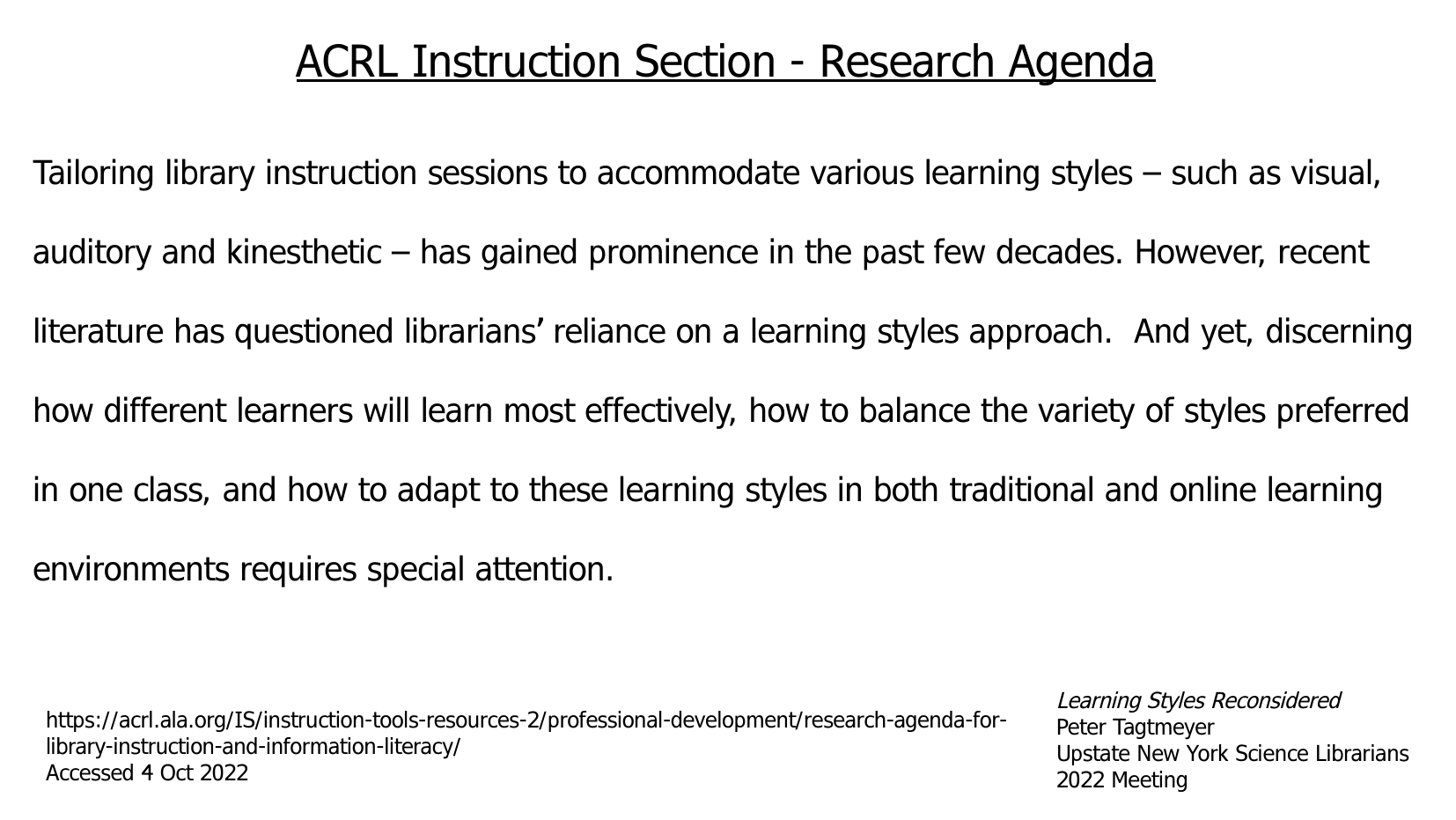

ACRL Instruction Section - Research Agenda
Tailoring library instruction sessions to accommodate various learning styles – such as visual, auditory and kinesthetic – has gained prominence in the past few decades. However, recent literature has questioned librarians’ reliance on a learning styles approach.  And yet, discerning how different learners will learn most effectively, how to balance the variety of styles preferred in one class, and how to adapt to these learning styles in both traditional and online learning environments requires special attention.

https://acrl.ala.org/IS/instruction-tools-resources-2/professional-development/research-agenda-for-library-instruction-and-information-literacy/
Accessed 4 Oct 2022
Learning Styles Reconsidered
Peter Tagtmeyer
Upstate New York Science Librarians
2022 Meeting